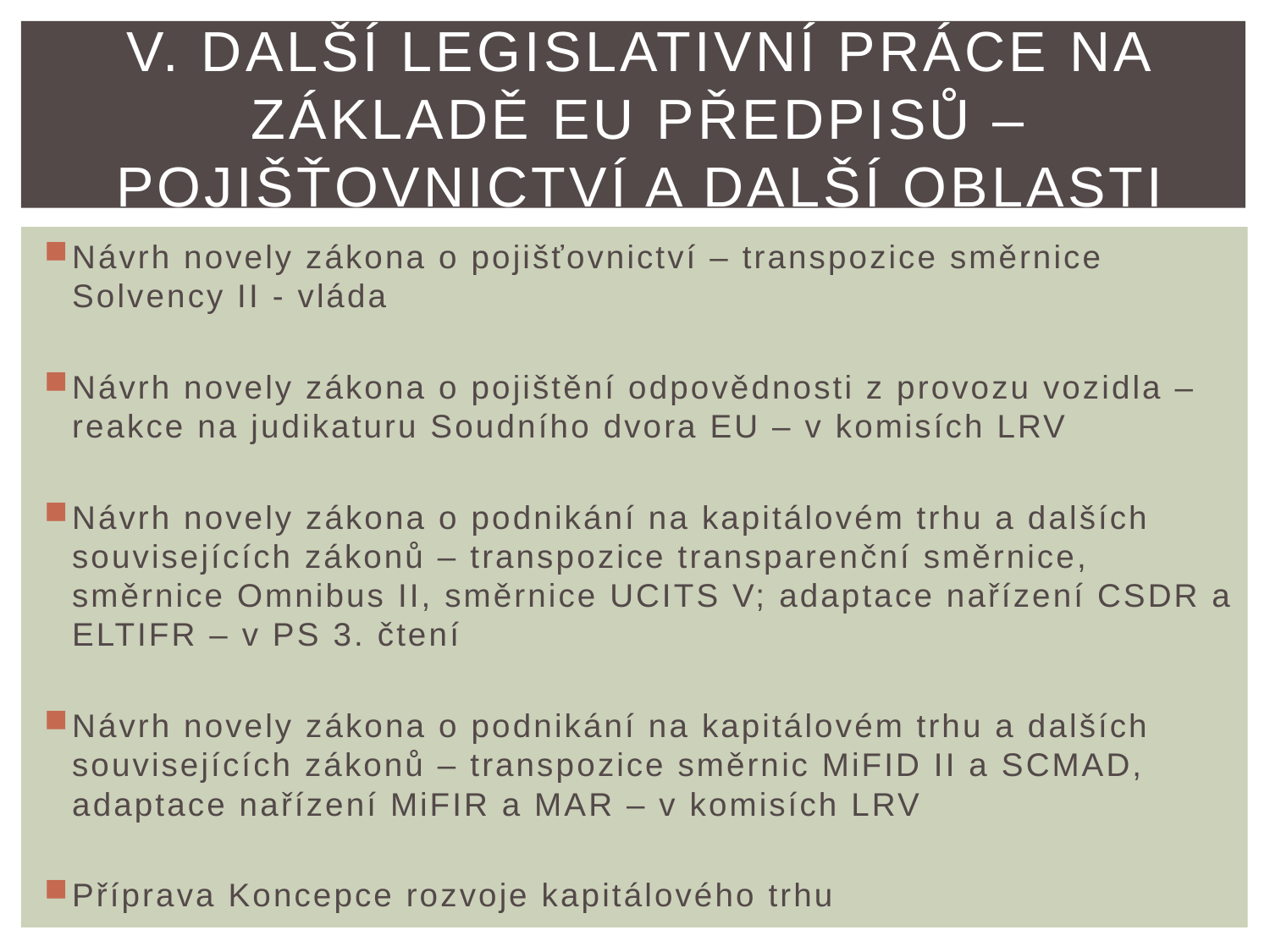

# V. Další legislativní práce na základě EU předpisů – POJIŠŤOVNICTVÍ A DALŠÍ OBLASTI
Návrh novely zákona o pojišťovnictví – transpozice směrnice Solvency II - vláda

Návrh novely zákona o pojištění odpovědnosti z provozu vozidla – reakce na judikaturu Soudního dvora EU – v komisích LRV

Návrh novely zákona o podnikání na kapitálovém trhu a dalších souvisejících zákonů – transpozice transparenční směrnice, směrnice Omnibus II, směrnice UCITS V; adaptace nařízení CSDR a ELTIFR – v PS 3. čtení

Návrh novely zákona o podnikání na kapitálovém trhu a dalších souvisejících zákonů – transpozice směrnic MiFID II a SCMAD, adaptace nařízení MiFIR a MAR – v komisích LRV

Příprava Koncepce rozvoje kapitálového trhu